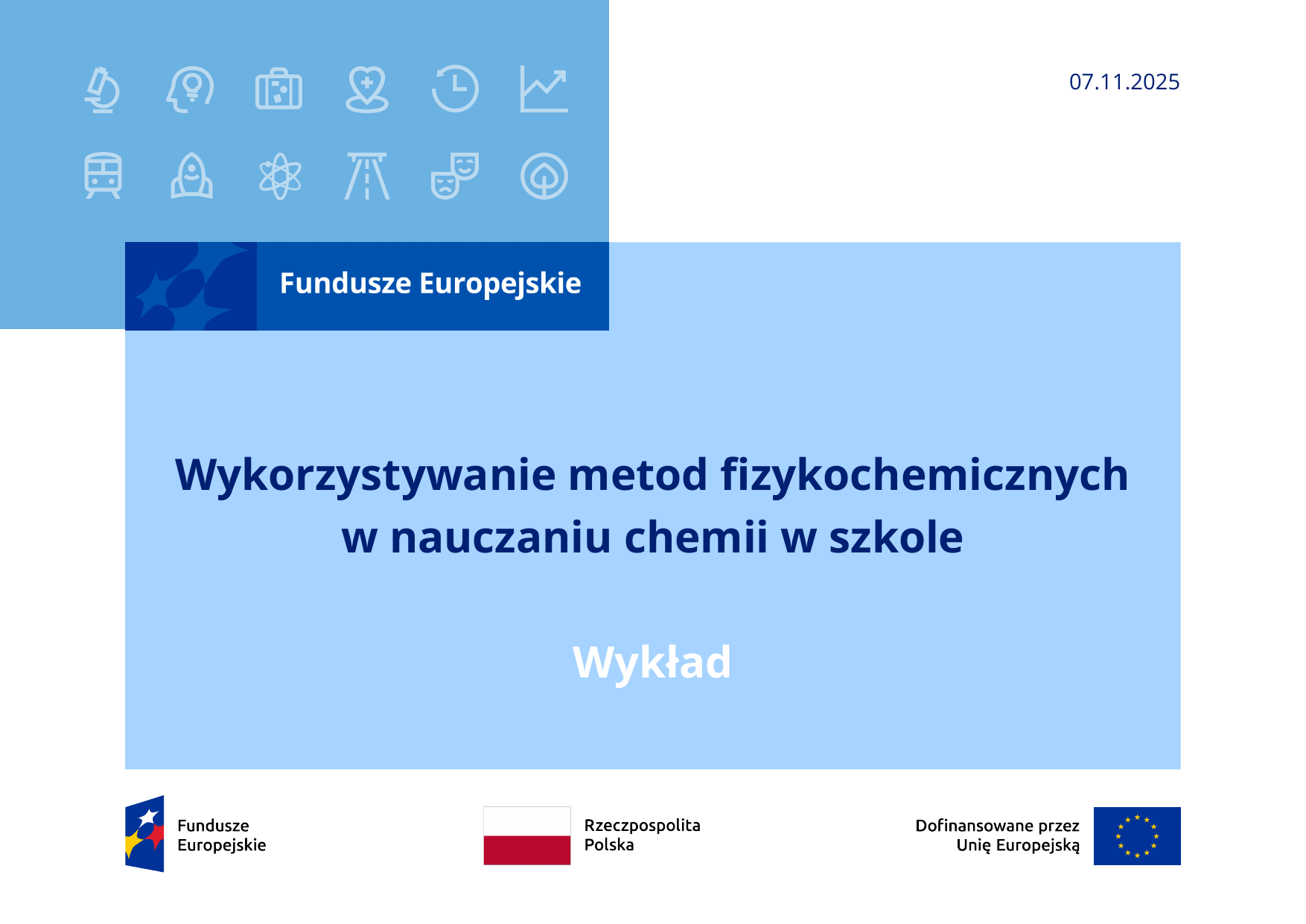

07.11.2025
# Wykorzystywanie metod fizykochemicznych w nauczaniu chemii w szkole
Wykład